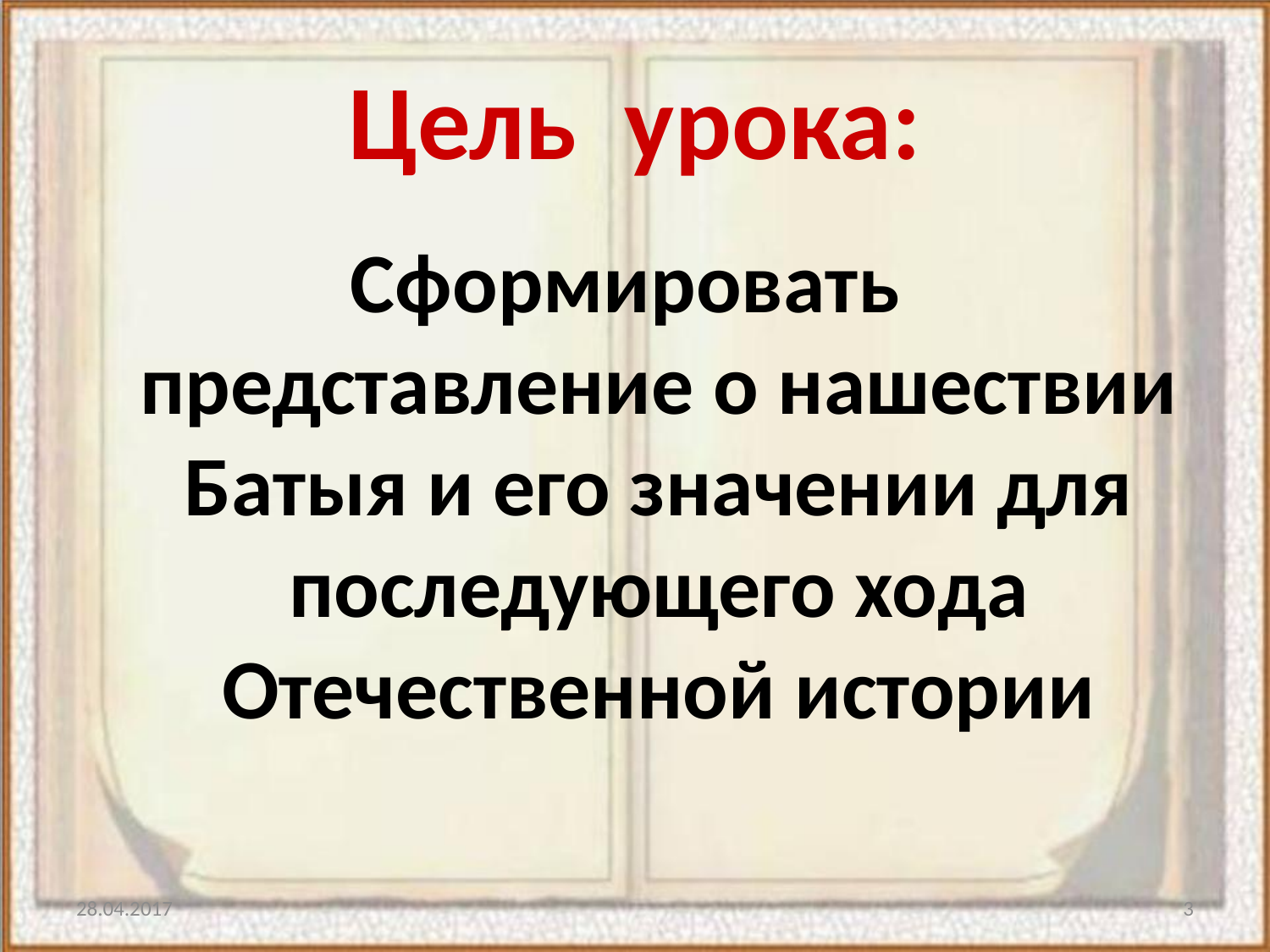

# Цель  урока:
Сформировать  представление о нашествии Батыя и его значении для последующего хода Отечественной истории
28.04.2017

3